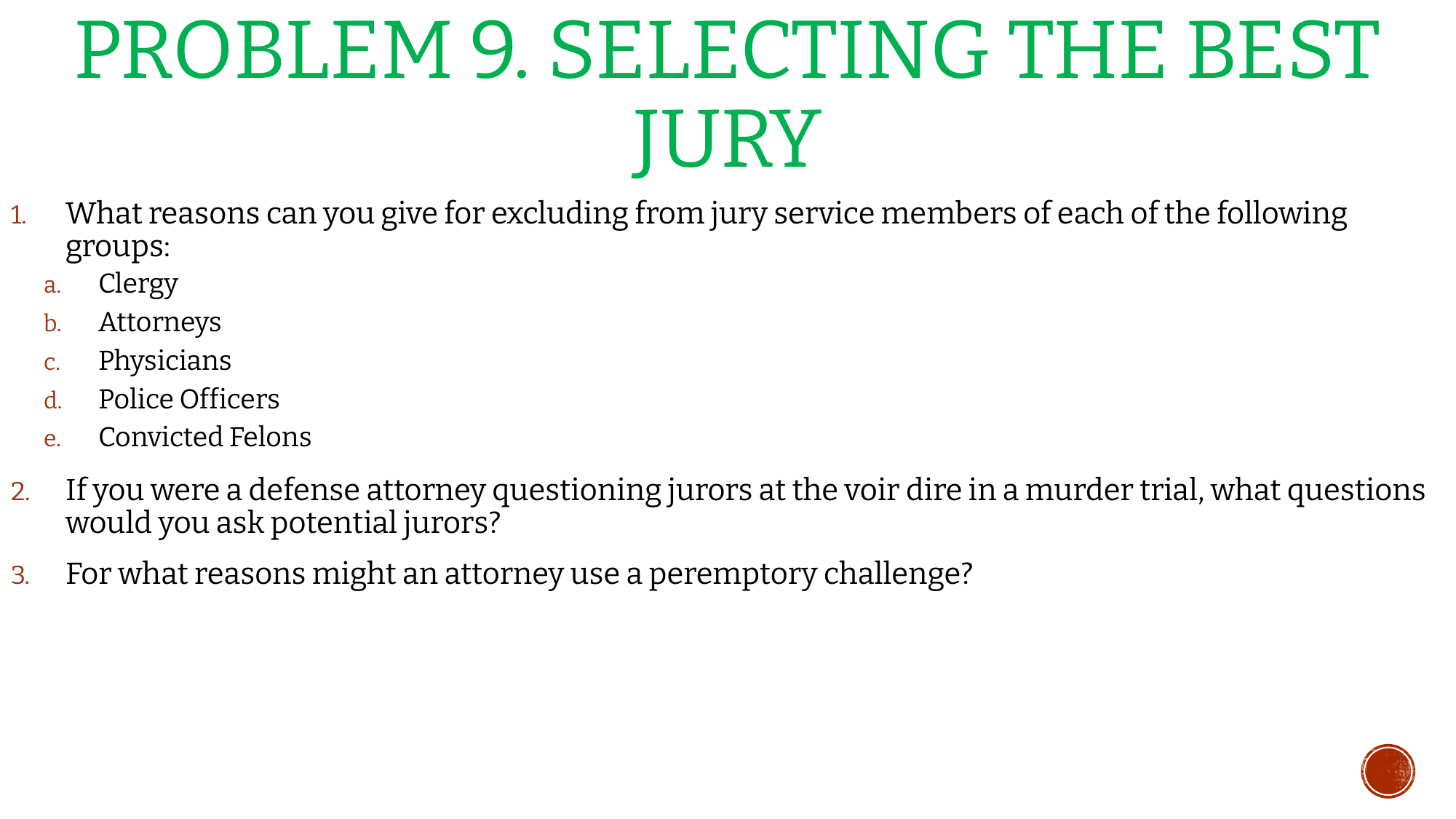

# Problem 9. Selecting the Best Jury
What reasons can you give for excluding from jury service members of each of the following groups:
Clergy
Attorneys
Physicians
Police Officers
Convicted Felons
If you were a defense attorney questioning jurors at the voir dire in a murder trial, what questions would you ask potential jurors?
For what reasons might an attorney use a peremptory challenge?